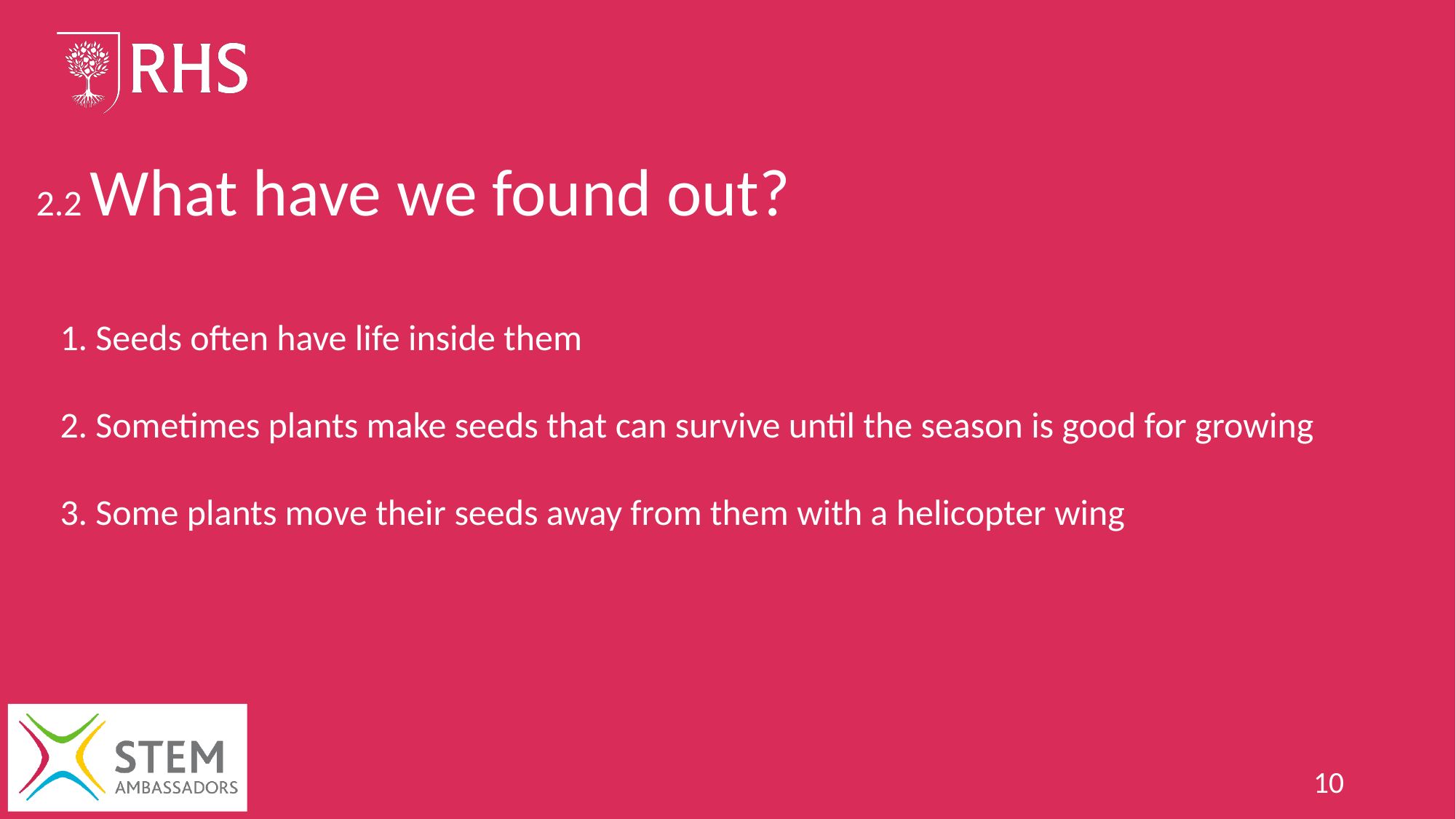

2.2 What have we found out?
1. Seeds often have life inside them

2. Sometimes plants make seeds that can survive until the season is good for growing

3. Some plants move their seeds away from them with a helicopter wing
10